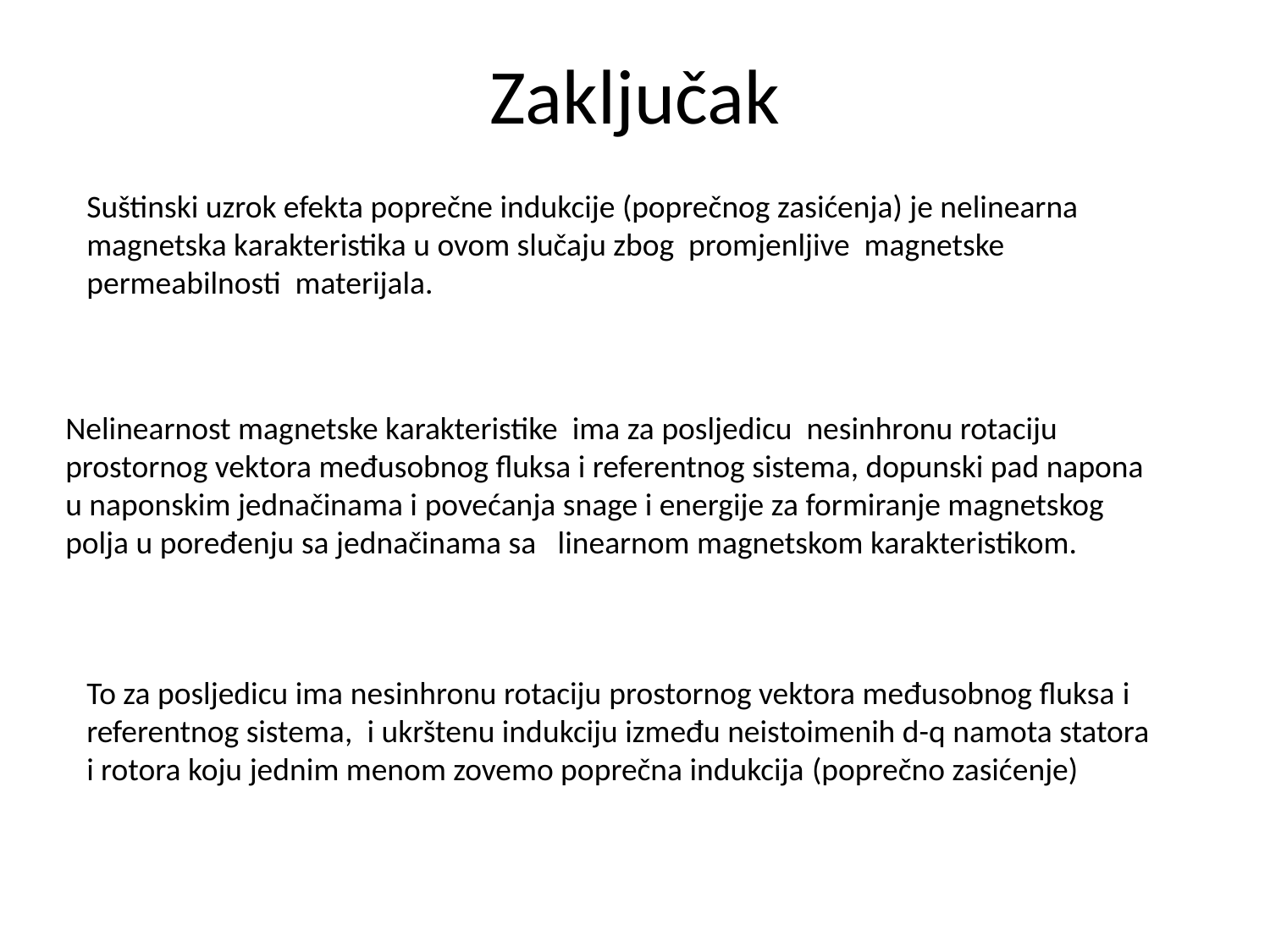

# Zaključak
Suštinski uzrok efekta poprečne indukcije (poprečnog zasićenja) je nelinearna magnetska karakteristika u ovom slučaju zbog  promjenljive  magnetske permeabilnosti  materijala.
Nelinearnost magnetske karakteristike  ima za posljedicu  nesinhronu rotaciju prostornog vektora međusobnog fluksa i referentnog sistema, dopunski pad napona u naponskim jednačinama i povećanja snage i energije za formiranje magnetskog polja u poređenju sa jednačinama sa   linearnom magnetskom karakteristikom.
To za posljedicu ima nesinhronu rotaciju prostornog vektora međusobnog fluksa i referentnog sistema,  i ukrštenu indukciju između neistoimenih d-q namota statora i rotora koju jednim menom zovemo poprečna indukcija (poprečno zasićenje)